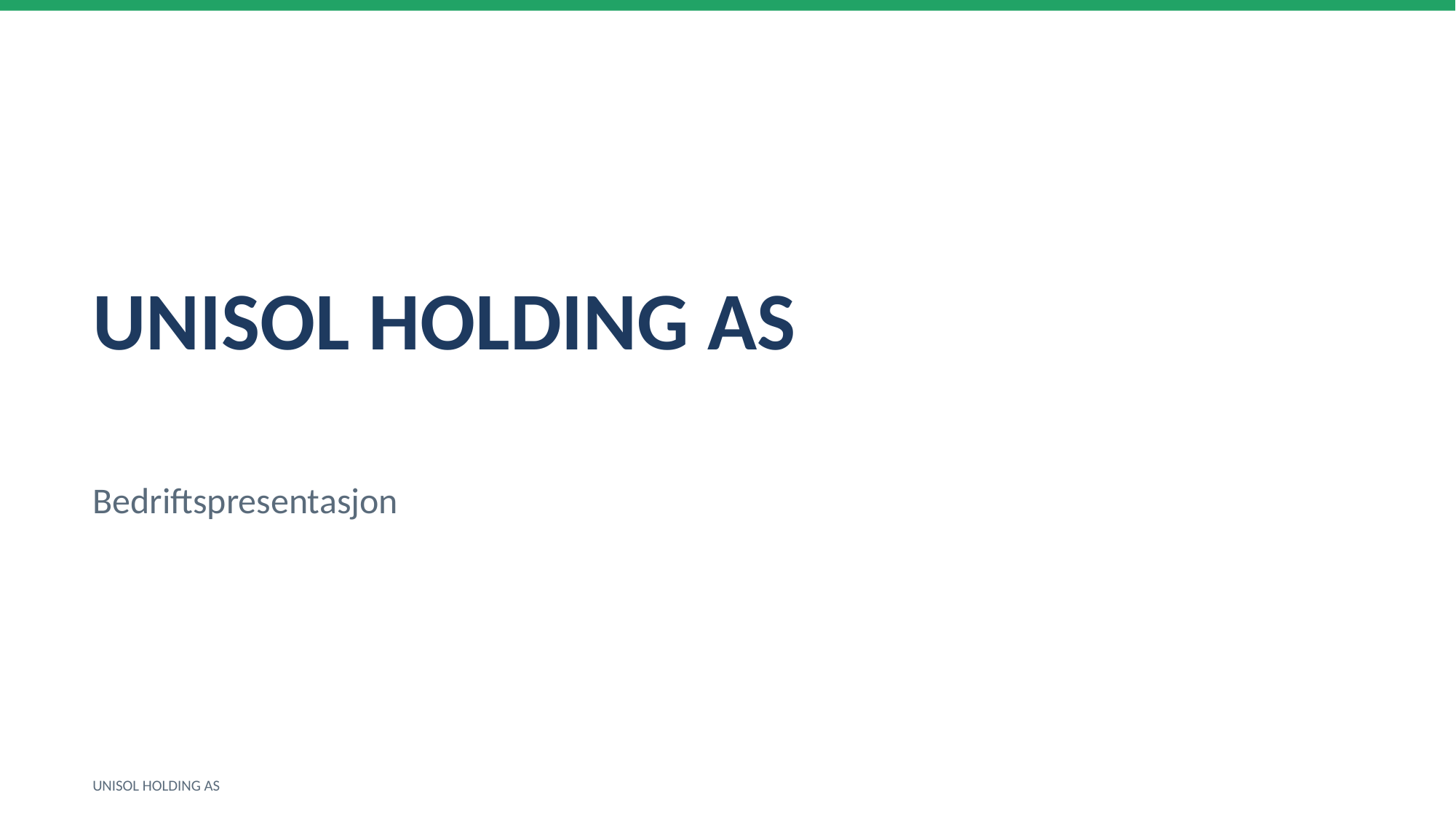

UNISOL HOLDING AS
Bedriftspresentasjon
UNISOL HOLDING AS